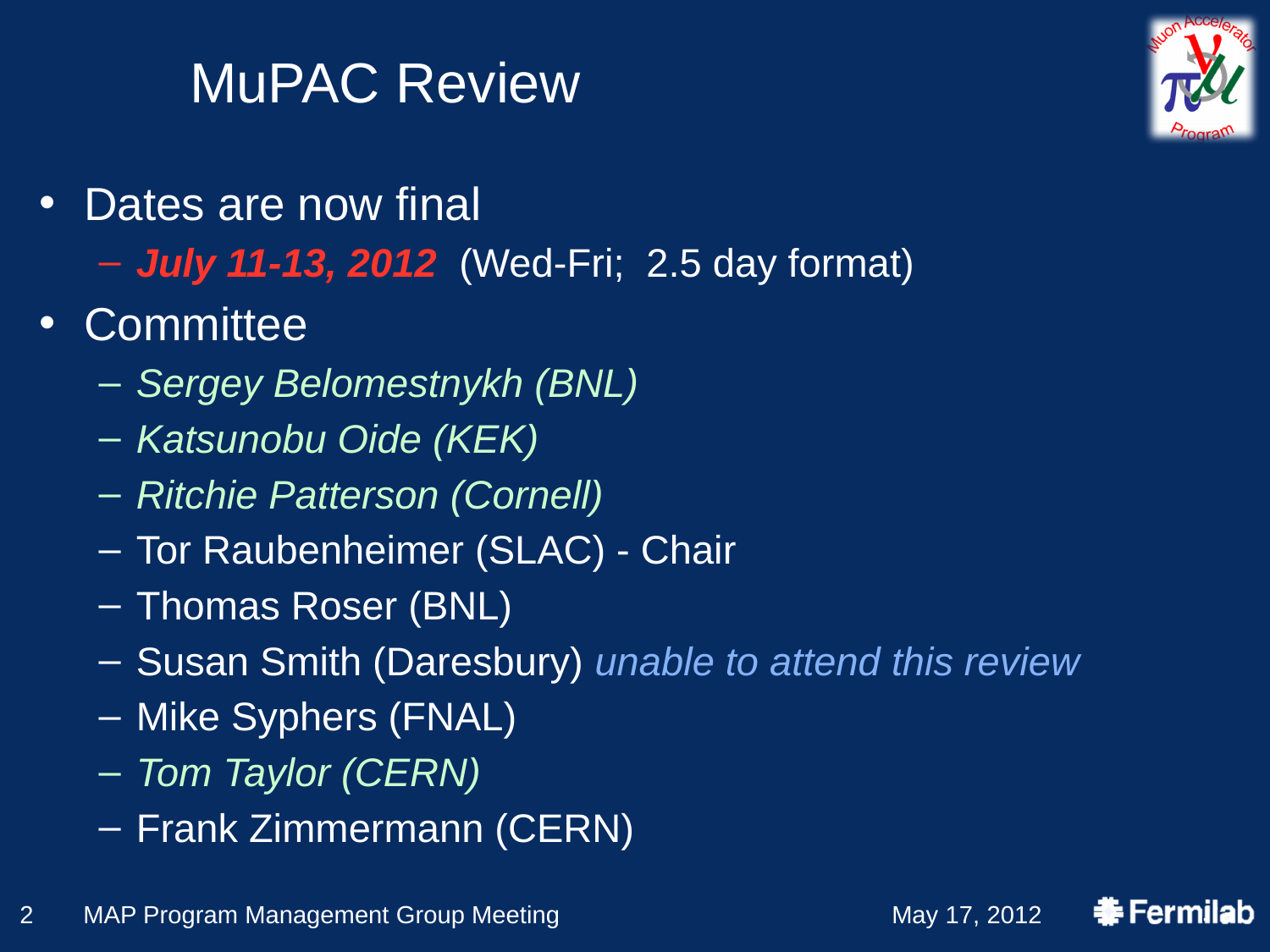

# MuPAC Review
Dates are now final
July 11-13, 2012  (Wed-Fri;  2.5 day format)
Committee
Sergey Belomestnykh (BNL)
Katsunobu Oide (KEK)
Ritchie Patterson (Cornell)
Tor Raubenheimer (SLAC) - Chair
Thomas Roser (BNL)
Susan Smith (Daresbury) unable to attend this review
Mike Syphers (FNAL)
Tom Taylor (CERN)
Frank Zimmermann (CERN)

2
MAP Program Management Group Meeting
May 17, 2012